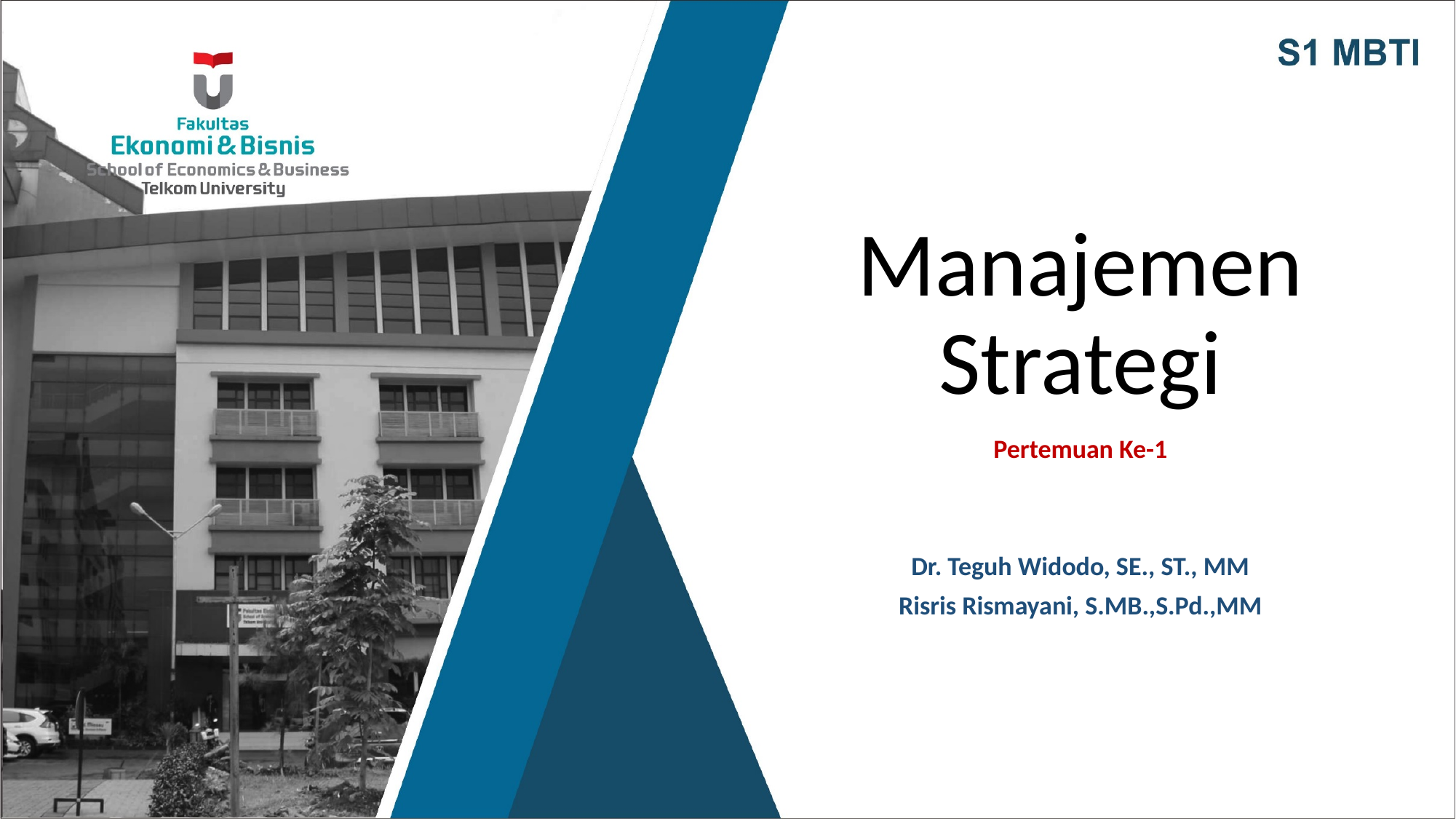

# Manajemen Strategi
Pertemuan Ke-1

Dr. Teguh Widodo, SE., ST., MM
Risris Rismayani, S.MB.,S.Pd.,MM